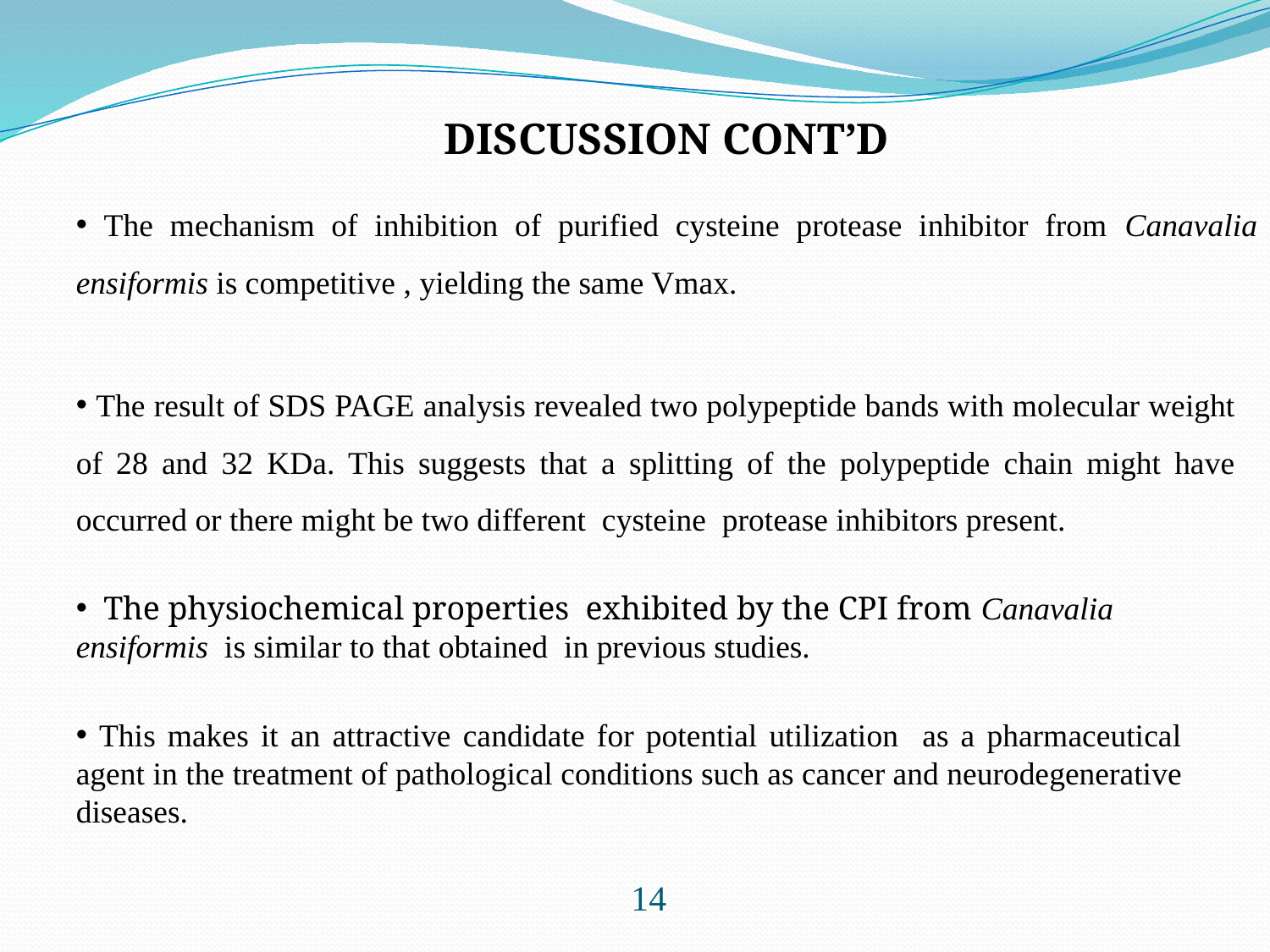

DISCUSSION CONT’D

 The mechanism of inhibition of purified cysteine protease inhibitor from Canavalia ensiformis is competitive , yielding the same Vmax.
 The result of SDS PAGE analysis revealed two polypeptide bands with molecular weight of 28 and 32 KDa. This suggests that a splitting of the polypeptide chain might have occurred or there might be two different  cysteine  protease inhibitors present.
  The physiochemical properties  exhibited by the CPI from Canavalia ensiformis  is similar to that obtained  in previous studies.
 This makes it an attractive candidate for potential utilization  as a pharmaceutical agent in the treatment of pathological conditions such as cancer and neurodegenerative diseases.
14